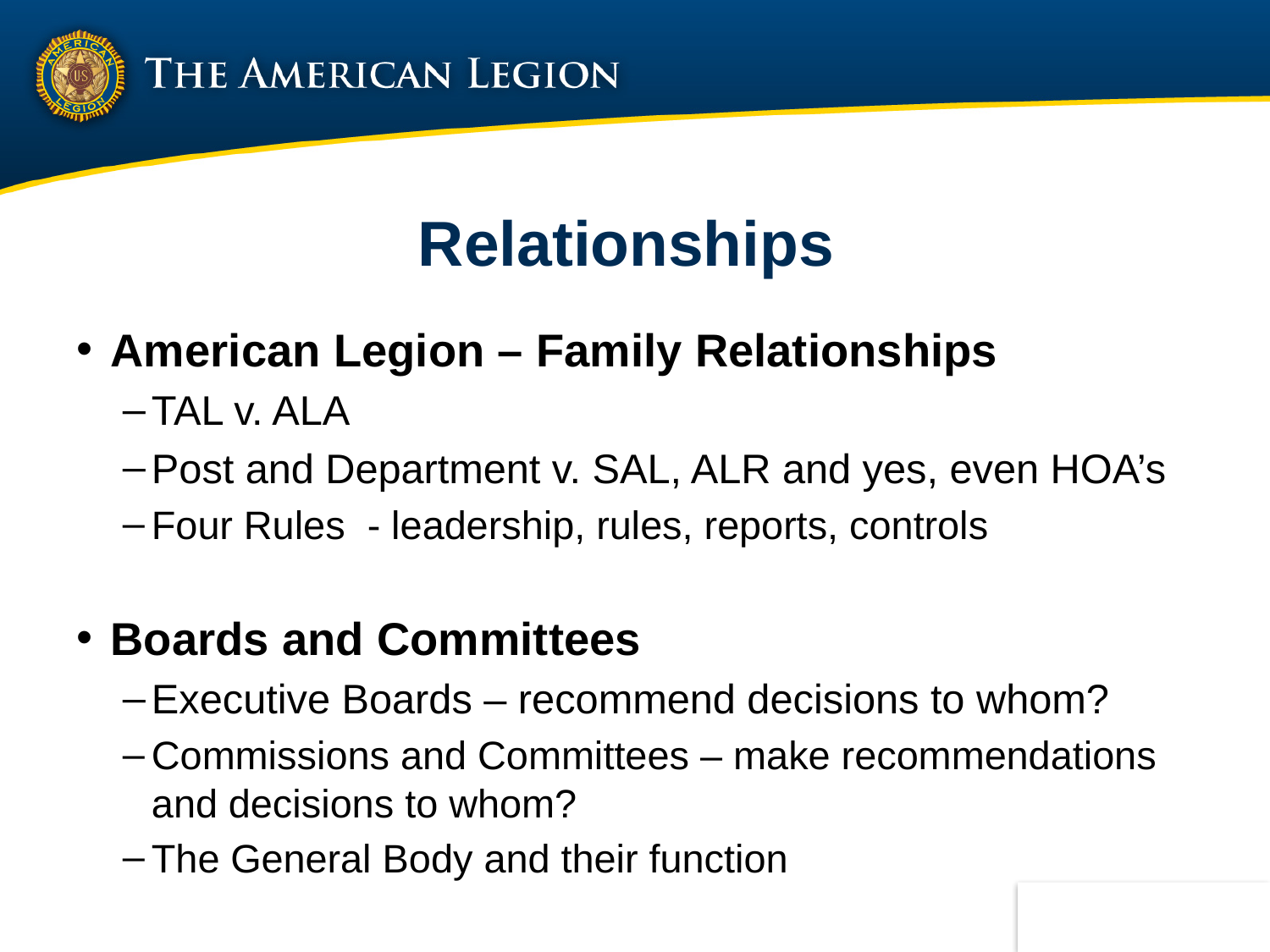

# Relationships
American Legion – Family Relationships
TAL v. ALA
Post and Department v. SAL, ALR and yes, even HOA’s
Four Rules  - leadership, rules, reports, controls

Boards and Committees
Executive Boards – recommend decisions to whom?
Commissions and Committees – make recommendations and decisions to whom?
The General Body and their function